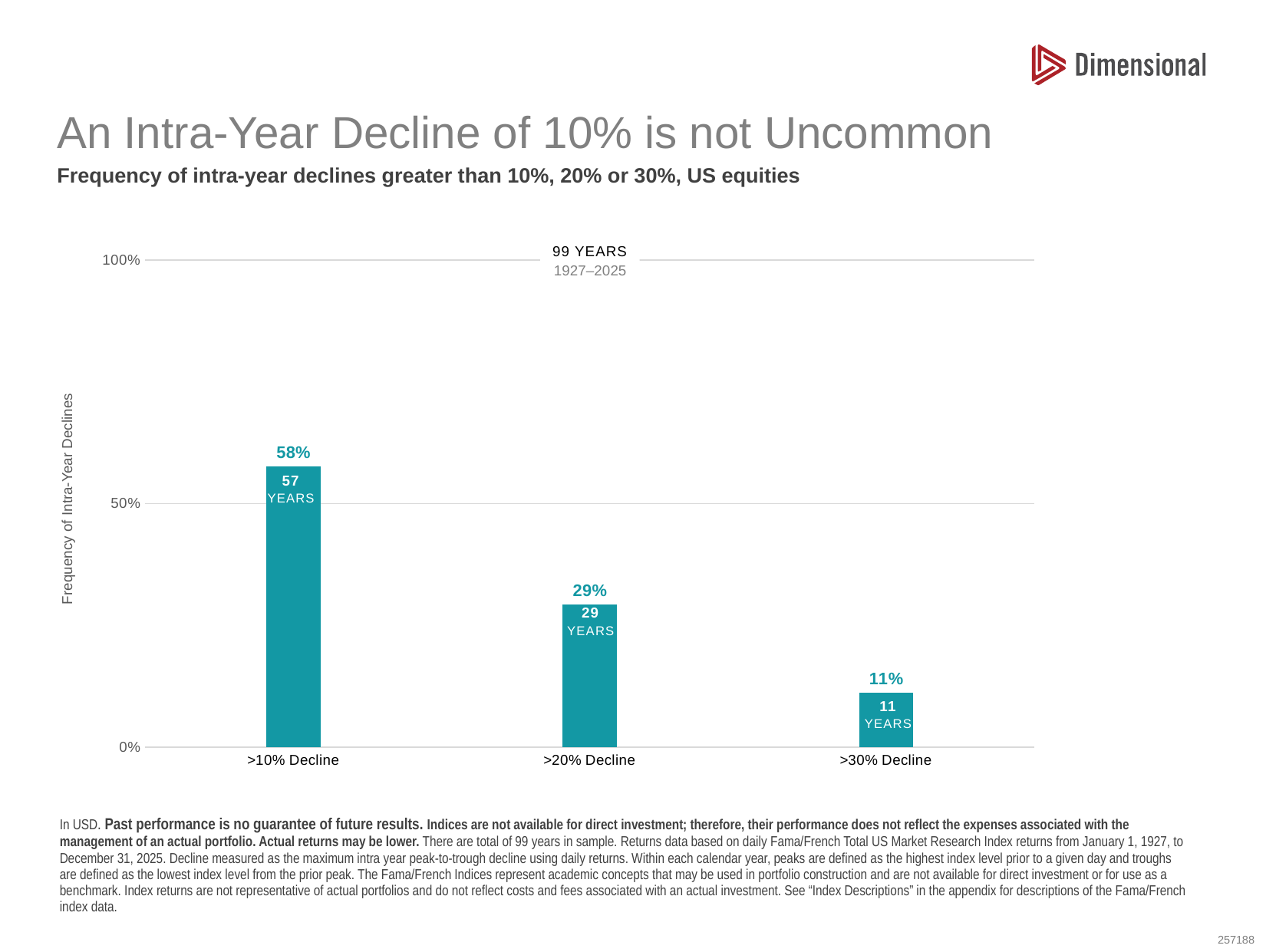

# An Intra-Year Decline of 10% is not Uncommon
Frequency of intra-year declines greater than 10%, 20% or 30%, US equities
99 YEARS
1927–2025

### Chart

| Category | Frequency |
|---|---|
| >10% Decline | 0.5757 |
| >20% Decline | 0.2929 |
| >30% Decline | 0.1111 |
57 YEARS
Frequency of Intra-Year Declines
29 YEARS
11 YEARS
In USD. Past performance is no guarantee of future results. Indices are not available for direct investment; therefore, their performance does not reflect the expenses associated with the management of an actual portfolio. Actual returns may be lower. There are total of 99 years in sample. Returns data based on daily Fama/French Total US Market Research Index returns from January 1, 1927, to December 31, 2025. Decline measured as the maximum intra year peak-to-trough decline using daily returns. Within each calendar year, peaks are defined as the highest index level prior to a given day and troughs are defined as the lowest index level from the prior peak. The Fama/French Indices represent academic concepts that may be used in portfolio construction and are not available for direct investment or for use as a benchmark. Index returns are not representative of actual portfolios and do not reflect costs and fees associated with an actual investment. See “Index Descriptions” in the appendix for descriptions of the Fama/French index data.
257188